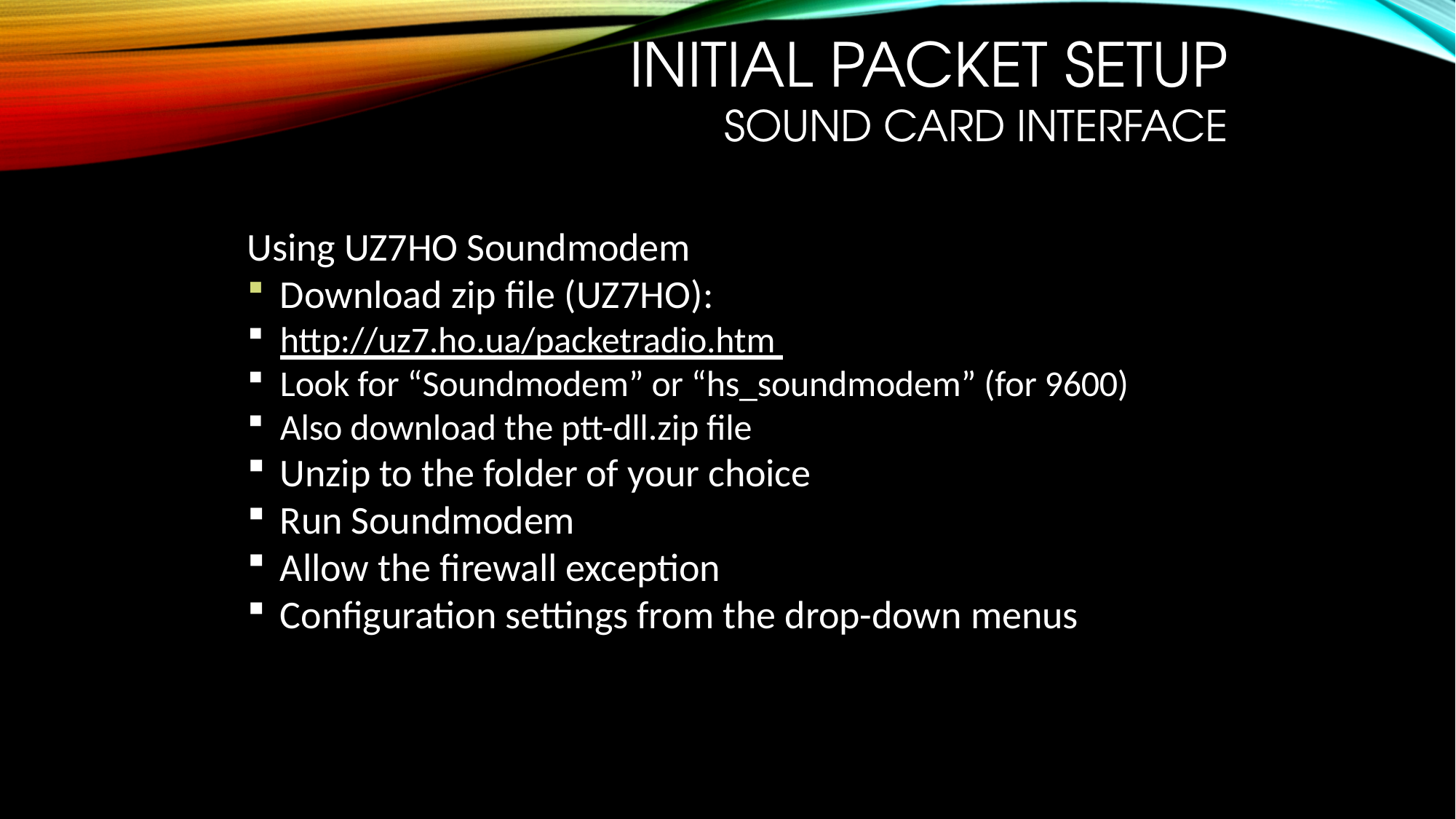

# Initial Packet Setup Sound Card Interface
Using UZ7HO Soundmodem
Download zip file (UZ7HO):
http://uz7.ho.ua/packetradio.htm
Look for “Soundmodem” or “hs_soundmodem” (for 9600)
Also download the ptt-dll.zip file
Unzip to the folder of your choice
Run Soundmodem
Allow the firewall exception
Configuration settings from the drop-down menus